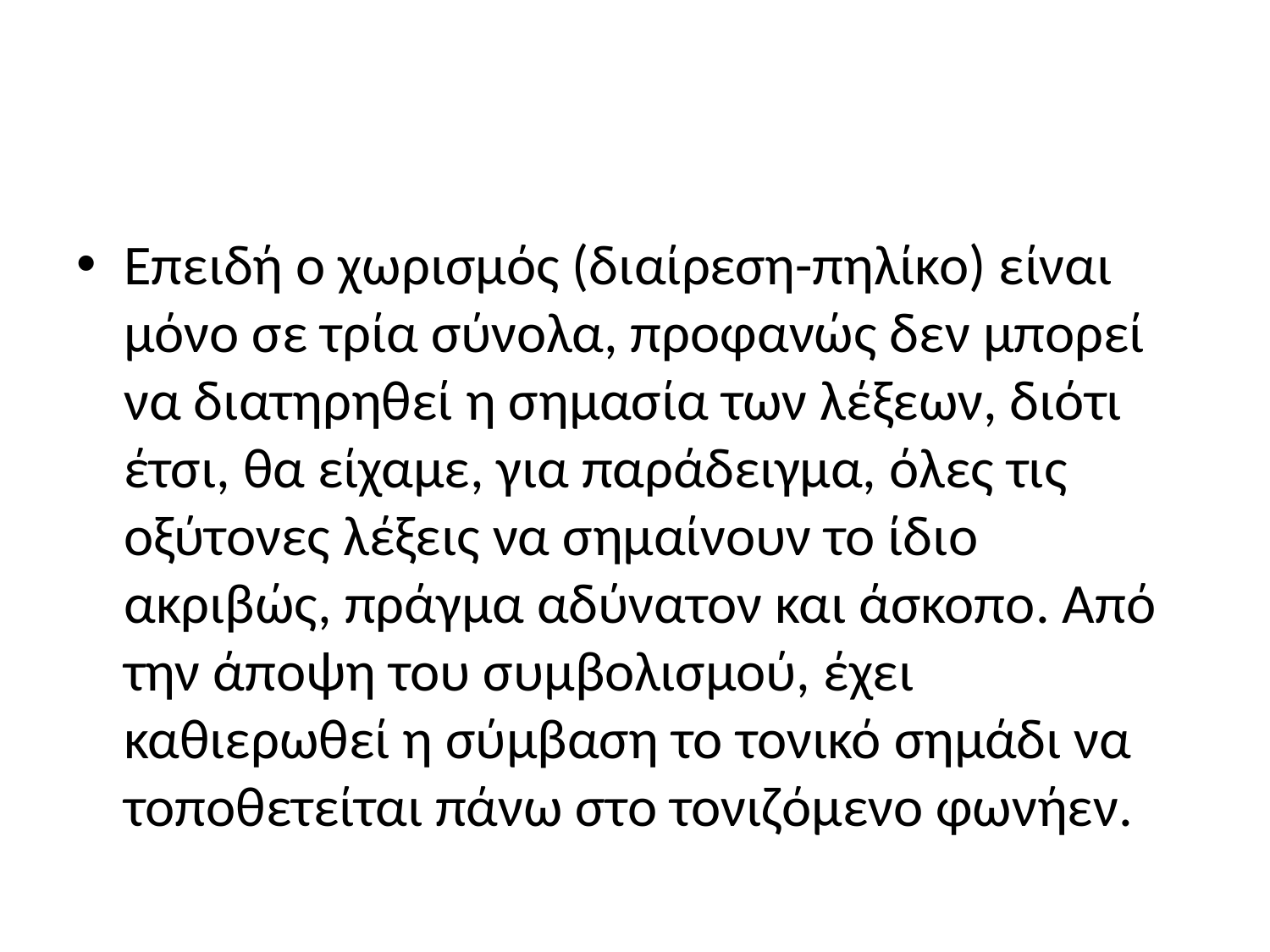

#
Επειδή ο χωρισμός (διαίρεση-πηλίκο) είναι μόνο σε τρία σύνολα, προφανώς δεν μπορεί να διατηρηθεί η σημασία των λέξεων, διότι έτσι, θα είχαμε, για παράδειγμα, όλες τις οξύτονες λέξεις να σημαίνουν το ίδιο ακριβώς, πράγμα αδύνατον και άσκοπο. Από την άποψη του συμβολισμού, έχει καθιερωθεί η σύμβαση το τονικό σημάδι να τοποθετείται πάνω στο τονιζόμενο φωνήεν.